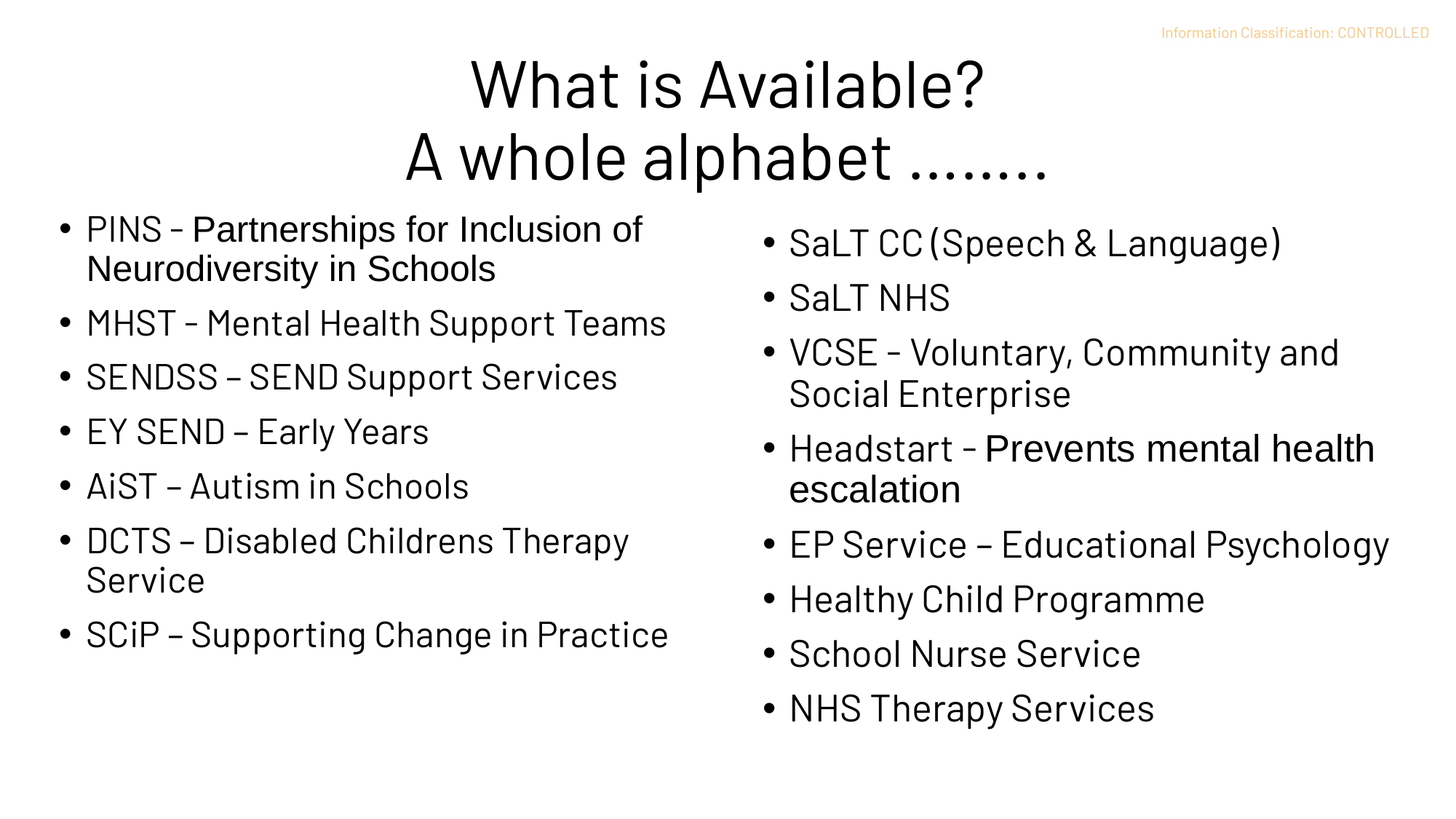

# What is Available? A whole alphabet ……..
PINS - Partnerships for Inclusion of Neurodiversity in Schools
MHST - Mental Health Support Teams
SENDSS – SEND Support Services
EY SEND – Early Years
AiST – Autism in Schools
DCTS – Disabled Childrens Therapy Service
SCiP – Supporting Change in Practice
SaLT CC (Speech & Language)
SaLT NHS
VCSE - Voluntary, Community and Social Enterprise
Headstart - Prevents mental health escalation
EP Service – Educational Psychology
Healthy Child Programme
School Nurse Service
NHS Therapy Services